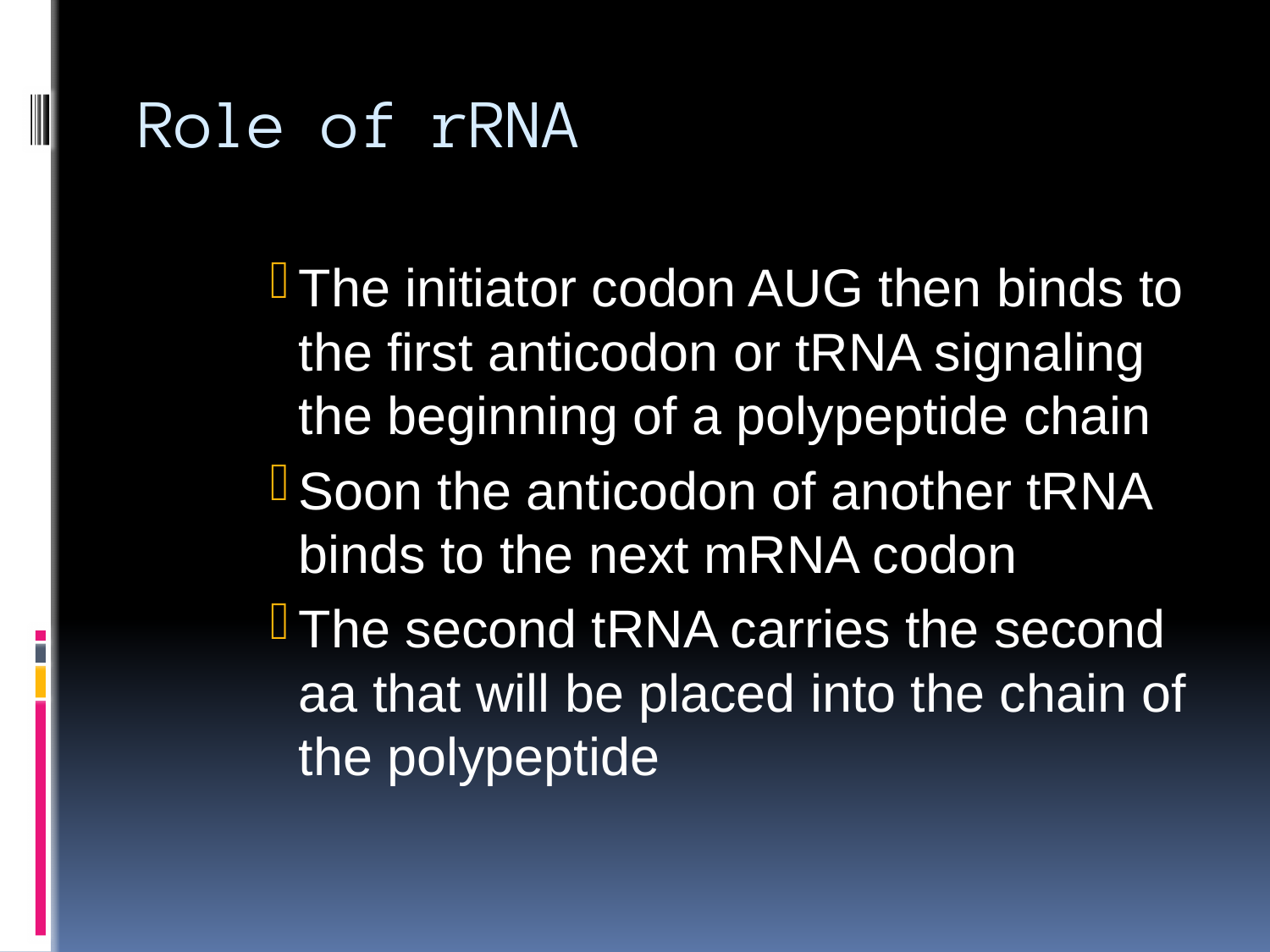

# Role of rRNA
The initiator codon AUG then binds to the first anticodon or tRNA signaling the beginning of a polypeptide chain
Soon the anticodon of another tRNA binds to the next mRNA codon
The second tRNA carries the second aa that will be placed into the chain of the polypeptide